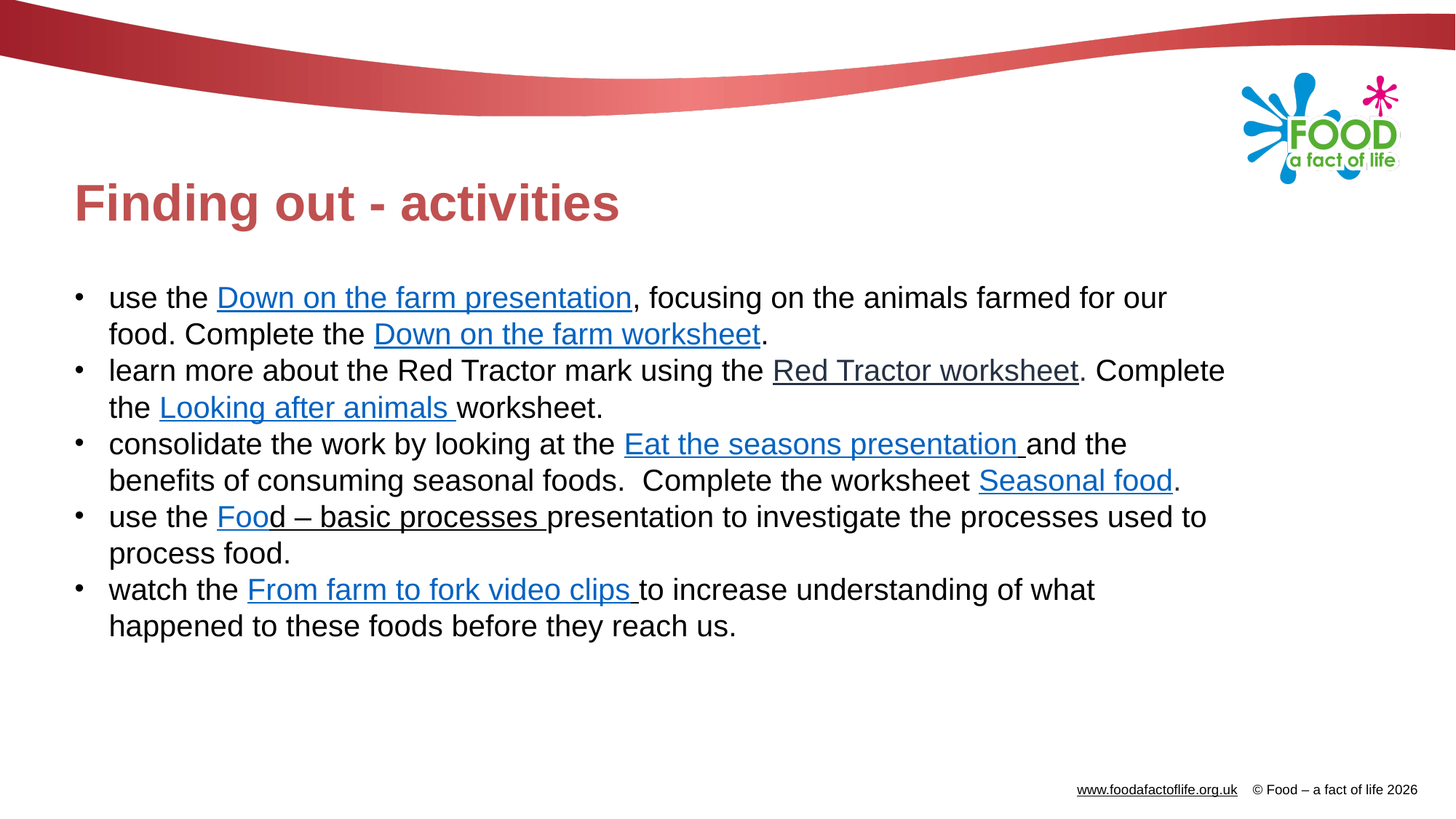

# Finding out - activities
use the Down on the farm presentation, focusing on the animals farmed for our food. Complete the Down on the farm worksheet.
learn more about the Red Tractor mark using the Red Tractor worksheet. Complete the Looking after animals worksheet.
consolidate the work by looking at the Eat the seasons presentation and the benefits of consuming seasonal foods.  Complete the worksheet Seasonal food.
use the Food – basic processes presentation to investigate the processes used to process food.
watch the From farm to fork video clips to increase understanding of what happened to these foods before they reach us.